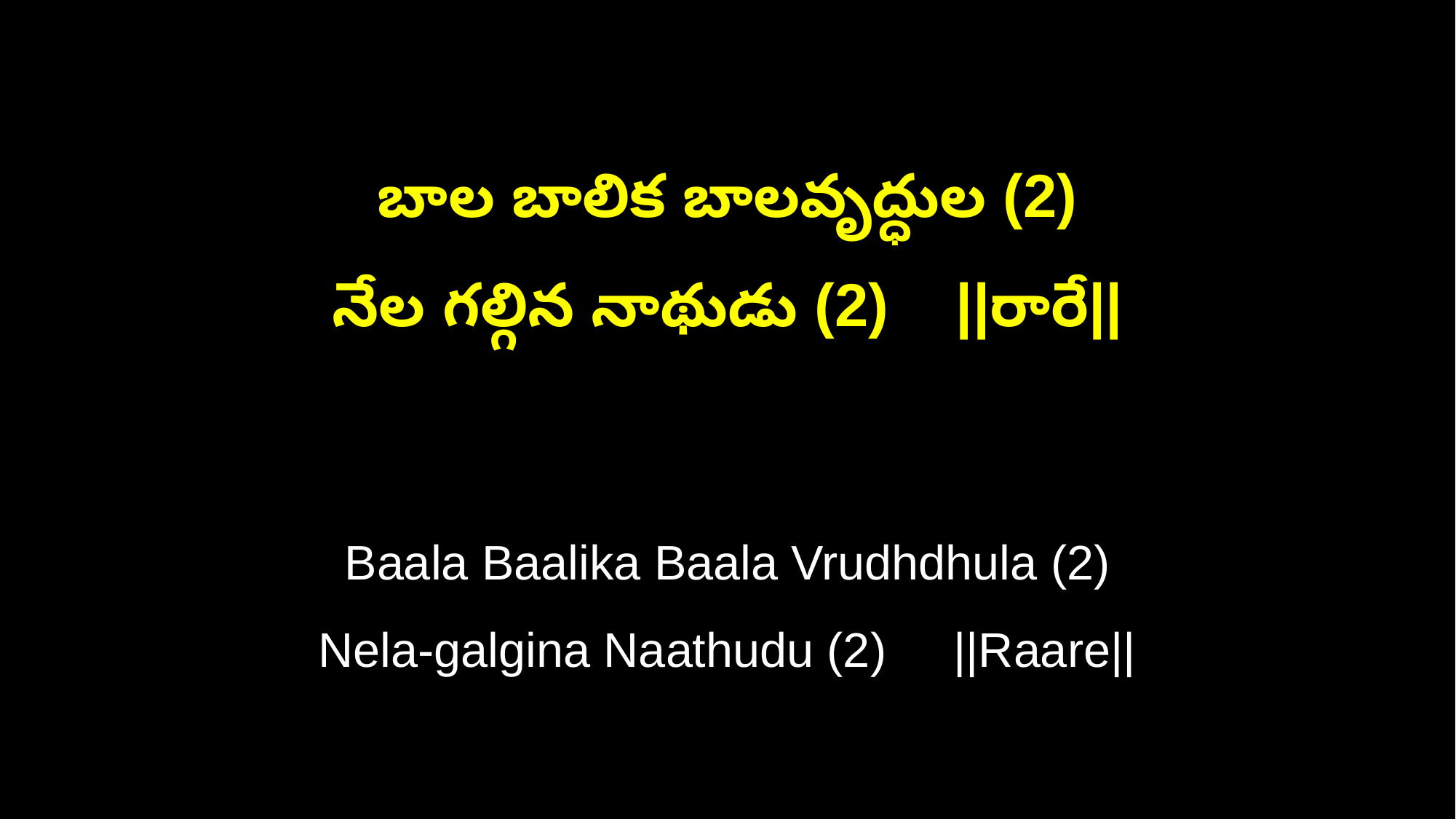

బాల బాలిక బాలవృద్ధుల (2)
నేల గల్గిన నాథుడు (2)    ||రారే||
Baala Baalika Baala Vrudhdhula (2)
Nela-galgina Naathudu (2)     ||Raare||